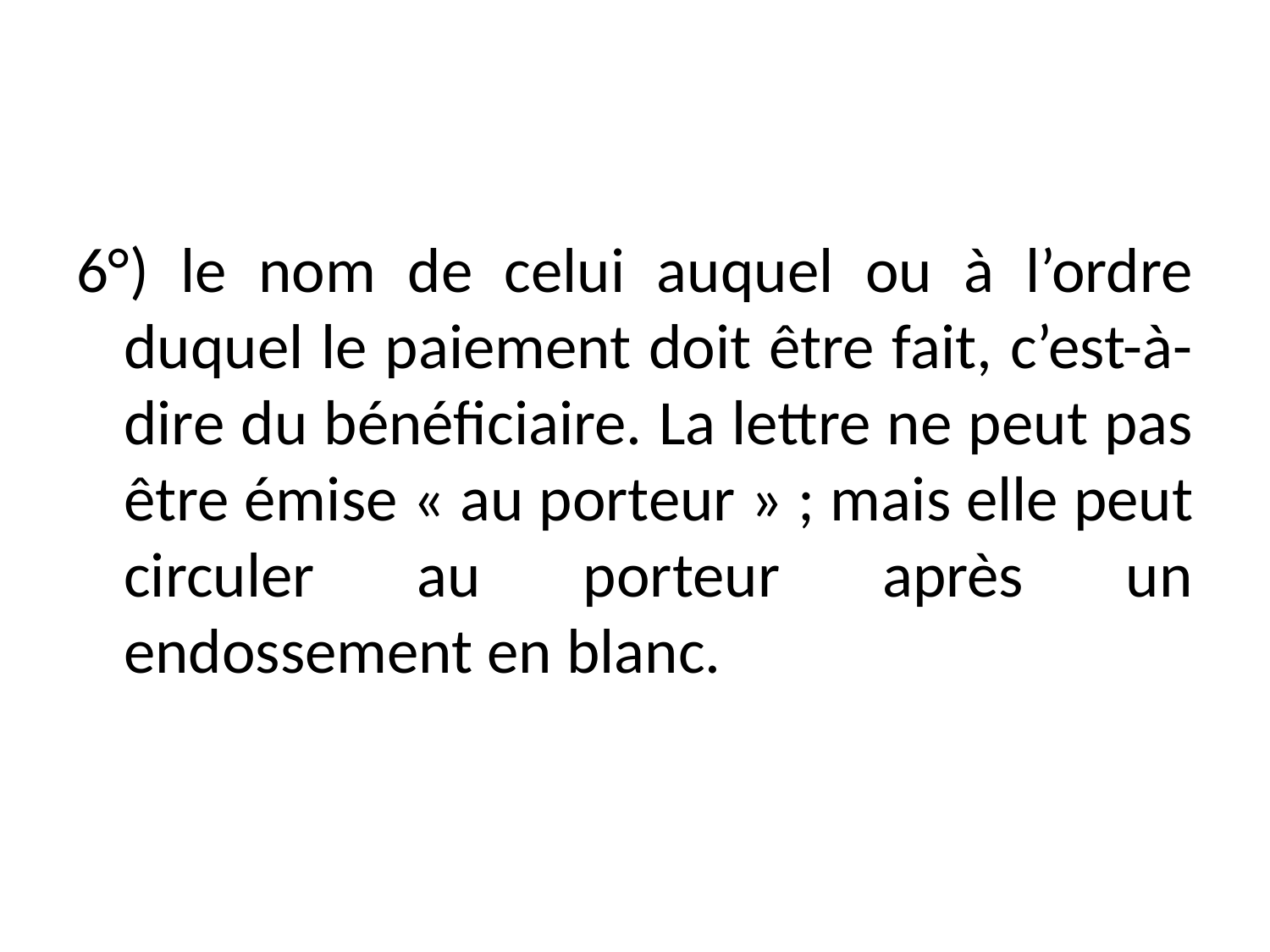

#
6°) le nom de celui auquel ou à l’ordre duquel le paiement doit être fait, c’est-à-dire du bénéficiaire. La lettre ne peut pas être émise « au porteur » ; mais elle peut circuler au porteur après un endossement en blanc.